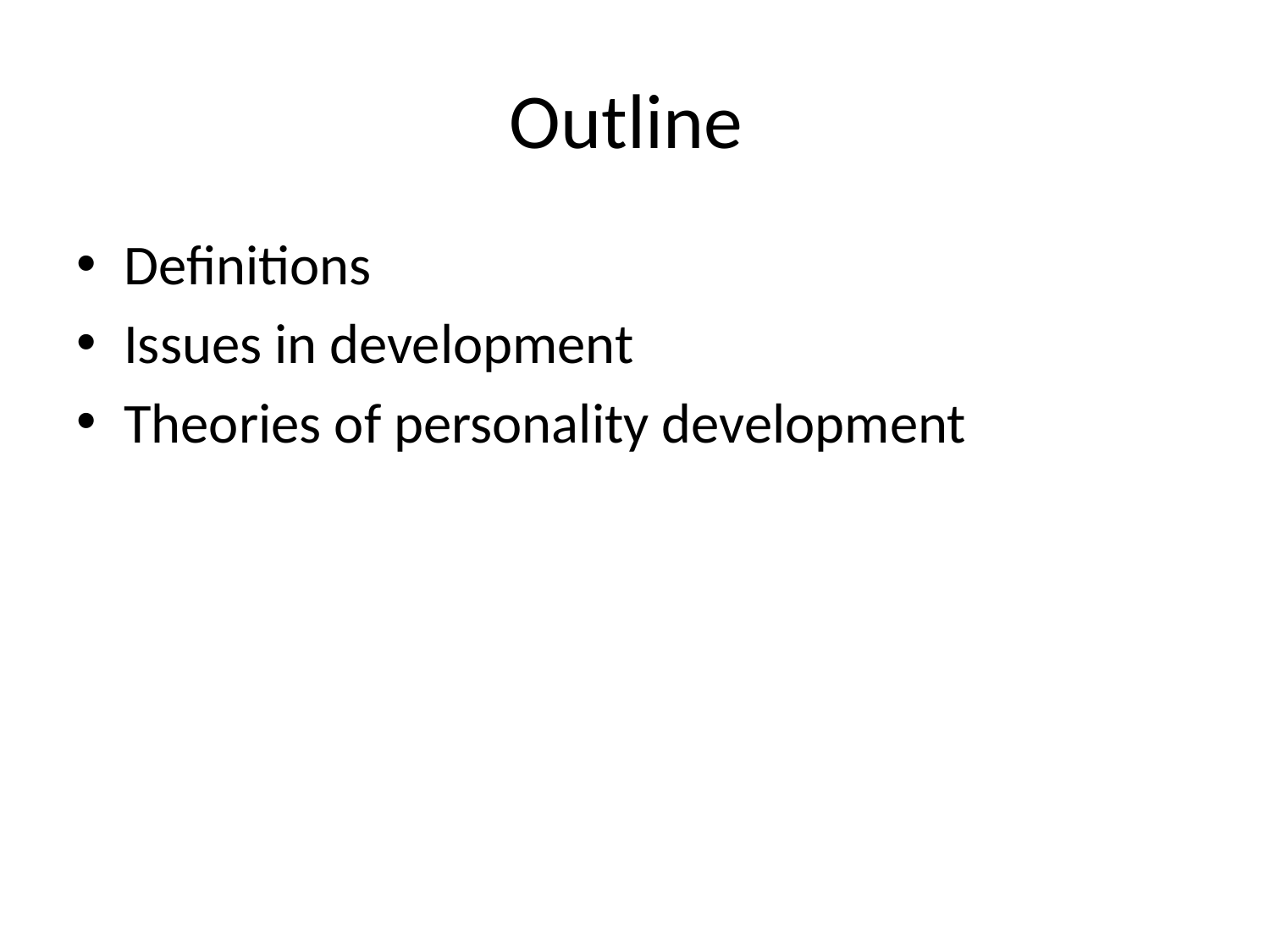

# Outline
Definitions
Issues in development
Theories of personality development